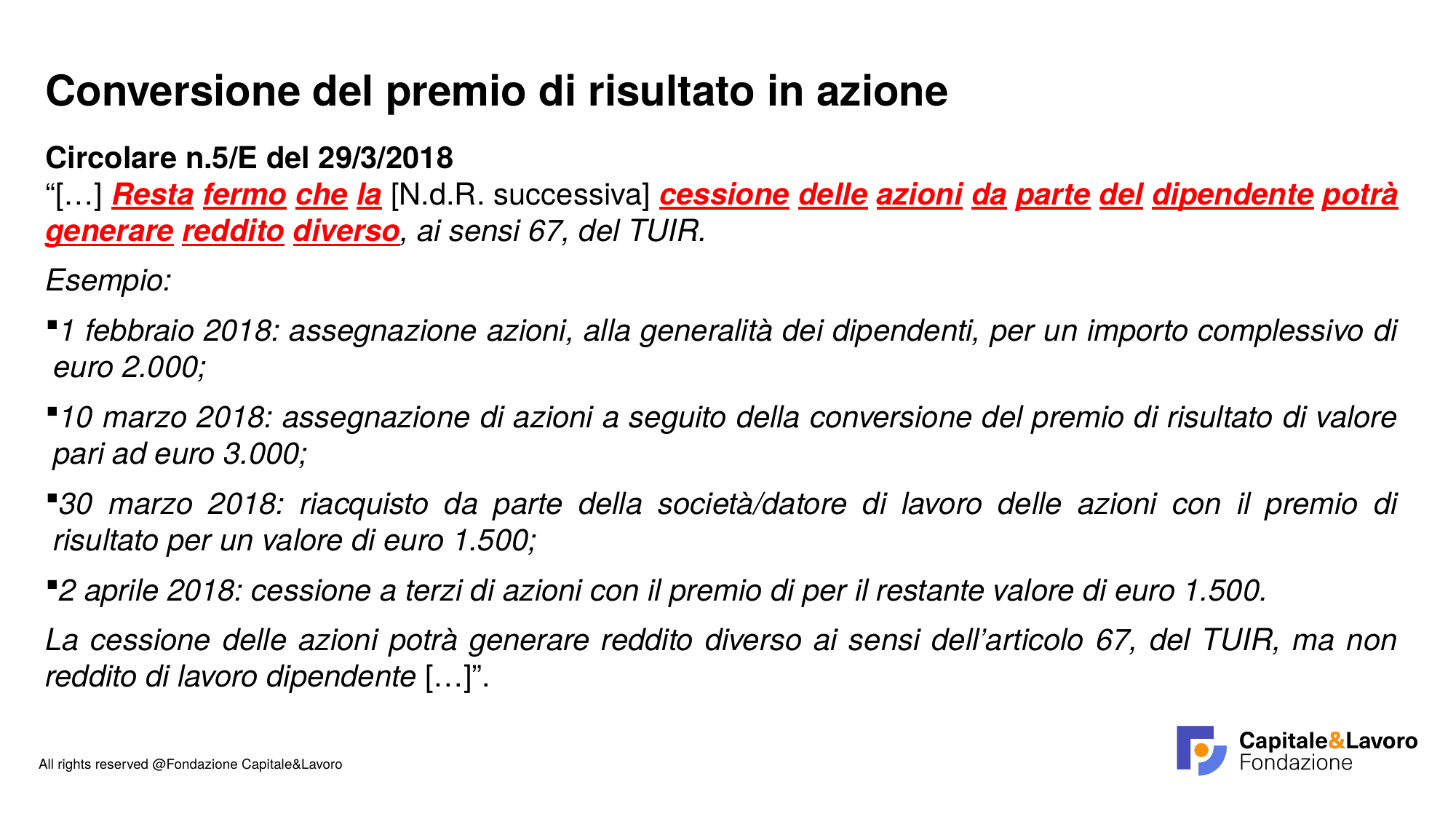

Conversione del premio di risultato in azione

Circolare n.5/E del 29/3/2018
“[…] Resta fermo che la [N.d.R. successiva] cessione delle azioni da parte del dipendente potrà generare reddito diverso, ai sensi 67, del TUIR.
Esempio:
1 febbraio 2018: assegnazione azioni, alla generalità dei dipendenti, per un importo complessivo di euro 2.000;
10 marzo 2018: assegnazione di azioni a seguito della conversione del premio di risultato di valore pari ad euro 3.000;
30 marzo 2018: riacquisto da parte della società/datore di lavoro delle azioni con il premio di risultato per un valore di euro 1.500;
2 aprile 2018: cessione a terzi di azioni con il premio di per il restante valore di euro 1.500.
La cessione delle azioni potrà generare reddito diverso ai sensi dell’articolo 67, del TUIR, ma non reddito di lavoro dipendente […]”.